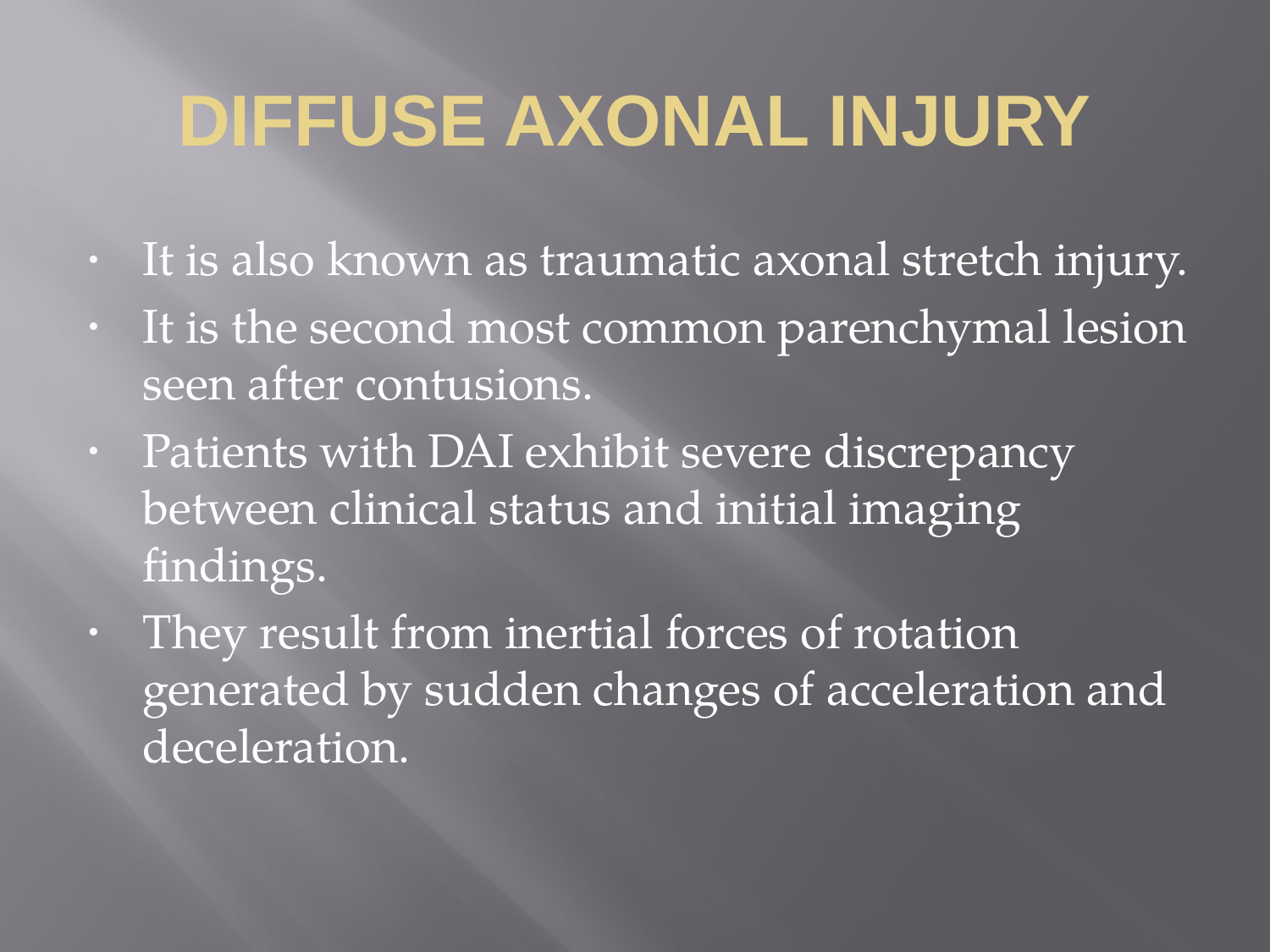

# DIFFUSE AXONAL INJURY
It is also known as traumatic axonal stretch injury.
It is the second most common parenchymal lesion seen after contusions.
Patients with DAI exhibit severe discrepancy between clinical status and initial imaging findings.
They result from inertial forces of rotation generated by sudden changes of acceleration and deceleration.